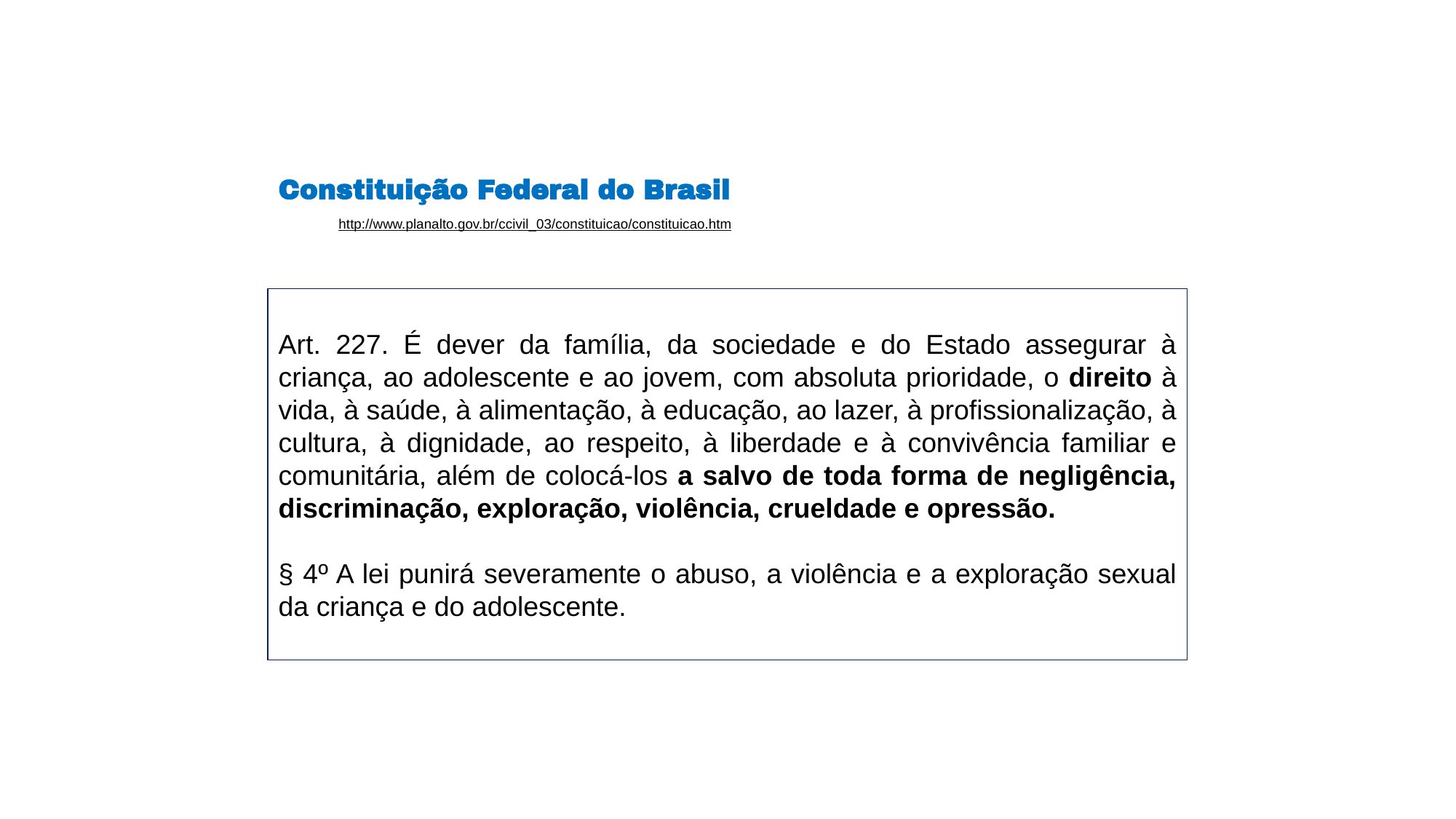

Constituição Federal do Brasil
http://www.planalto.gov.br/ccivil_03/constituicao/constituicao.htm

Art. 227. É dever da família, da sociedade e do Estado assegurar à criança, ao adolescente e ao jovem, com absoluta prioridade, o direito à vida, à saúde, à alimentação, à educação, ao lazer, à profissionalização, à cultura, à dignidade, ao respeito, à liberdade e à convivência familiar e comunitária, além de colocá-los a salvo de toda forma de negligência, discriminação, exploração, violência, crueldade e opressão.

§ 4º A lei punirá severamente o abuso, a violência e a exploração sexual da criança e do adolescente.